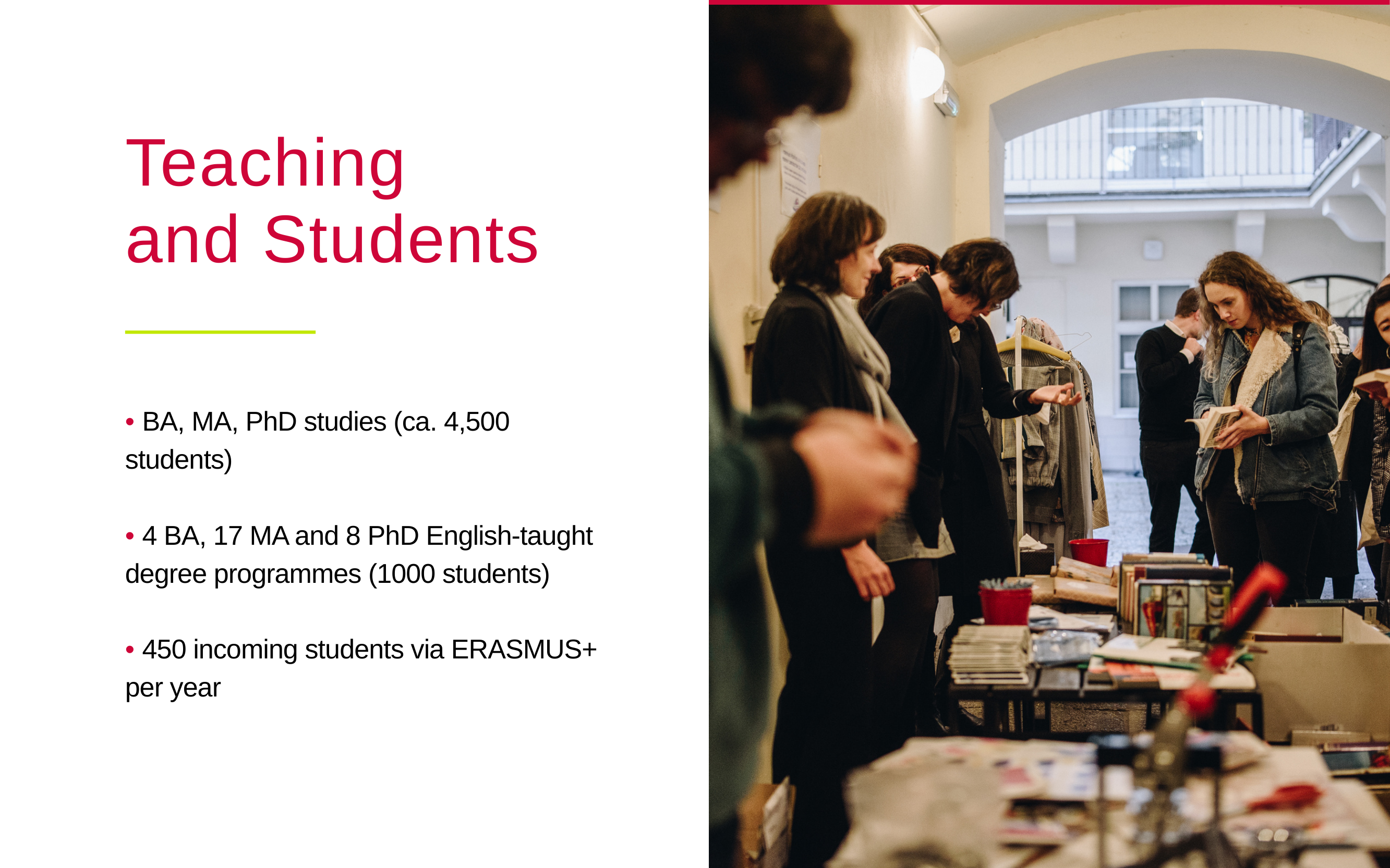

Teaching
and Students

• BA, MA, PhD studies (ca. 4,500 students)

• 4 BA, 17 MA and 8 PhD English-taught degree programmes (1000 students)

• 450 incoming students via ERASMUS+ per year